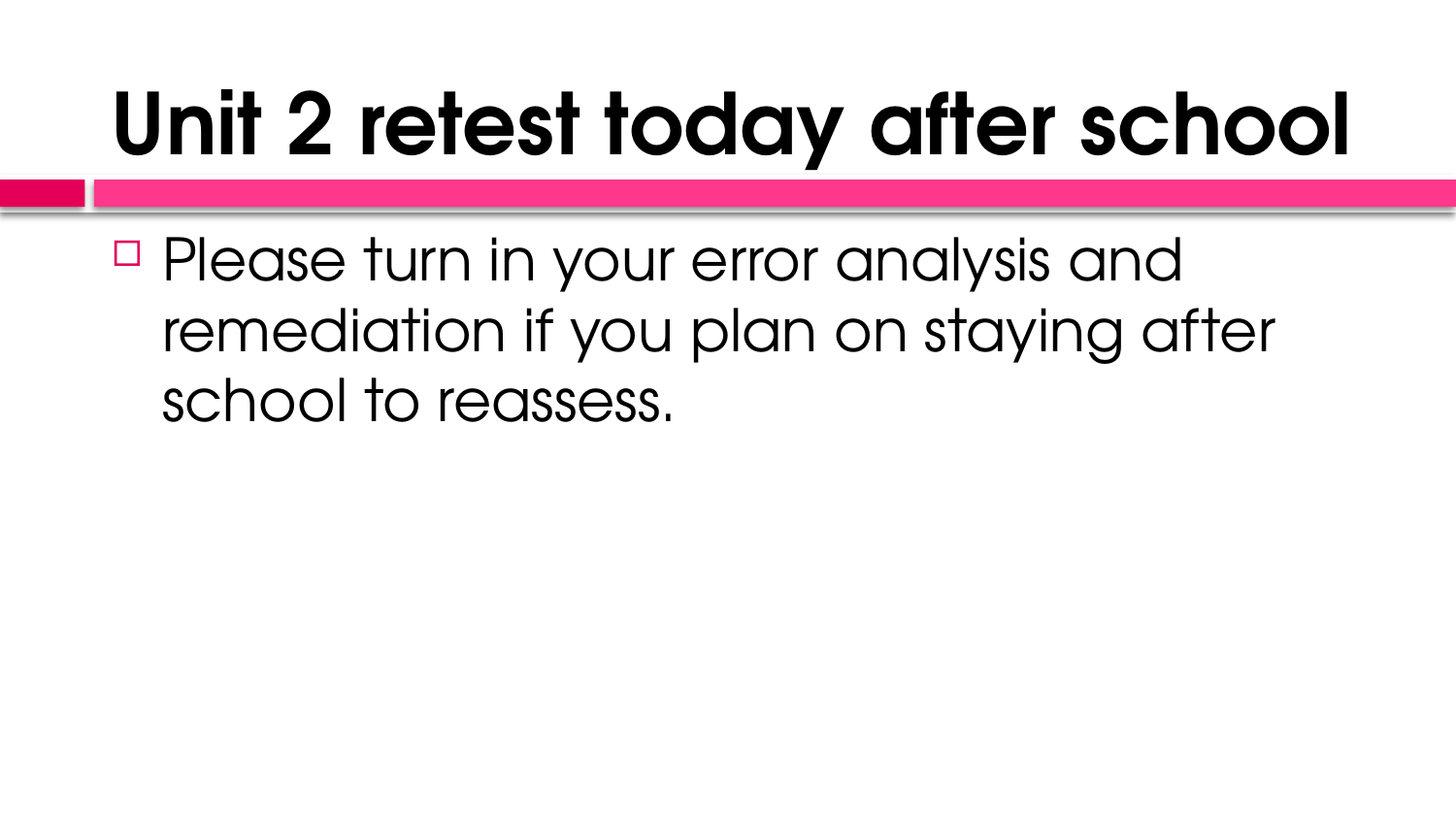

# Unit 2 retest today after school
Please turn in your error analysis and remediation if you plan on staying after school to reassess.